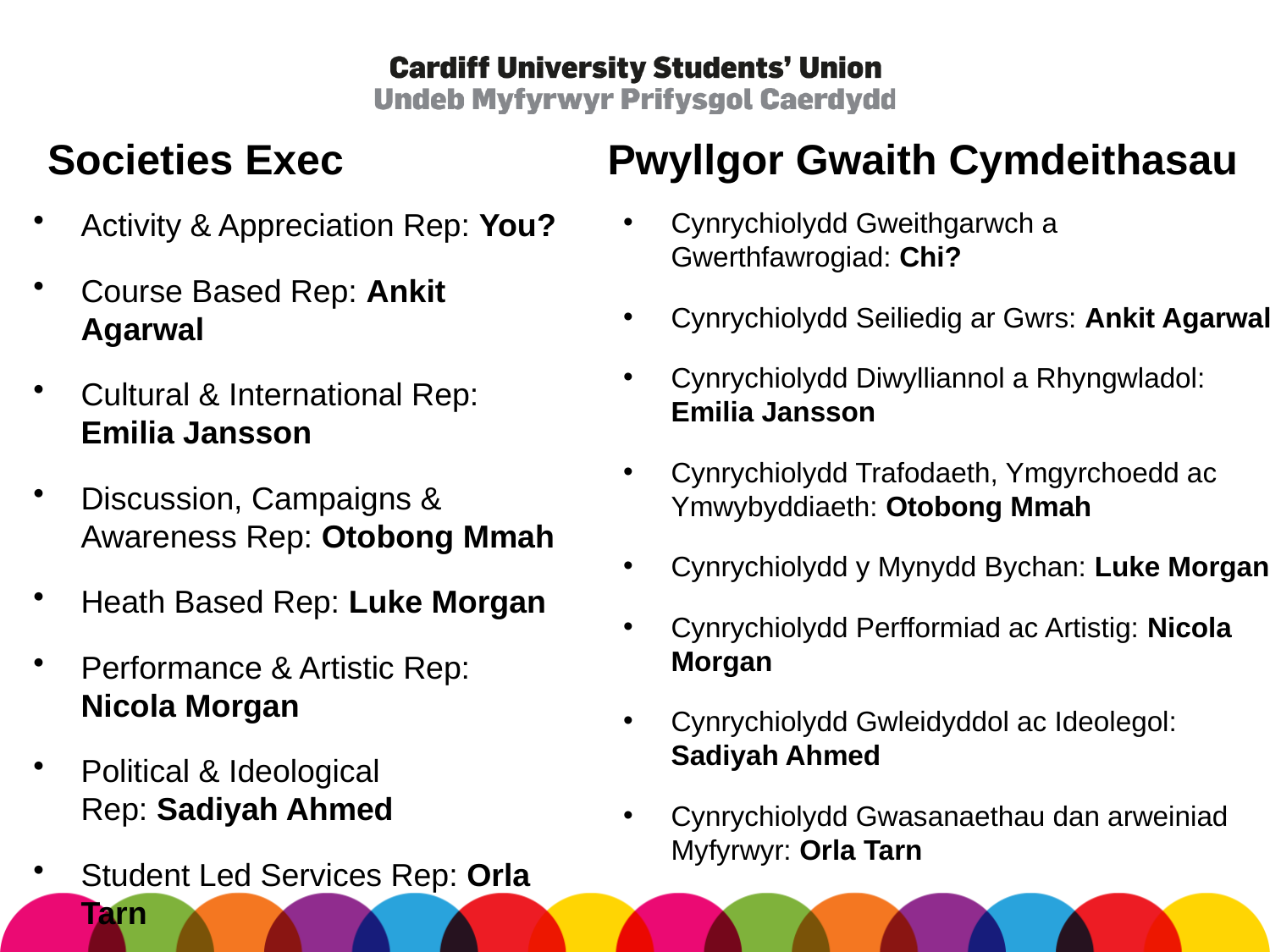

# Societies Exec
Pwyllgor Gwaith Cymdeithasau
Activity & Appreciation Rep: You?
Course Based Rep: Ankit Agarwal
Cultural & International Rep: Emilia Jansson
Discussion, Campaigns & Awareness Rep: Otobong Mmah
Heath Based Rep: Luke Morgan
Performance & Artistic Rep: Nicola Morgan
Political & Ideological Rep: Sadiyah Ahmed
Student Led Services Rep: Orla Tarn
Cynrychiolydd Gweithgarwch a Gwerthfawrogiad: Chi?
Cynrychiolydd Seiliedig ar Gwrs: Ankit Agarwal
Cynrychiolydd Diwylliannol a Rhyngwladol: Emilia Jansson
Cynrychiolydd Trafodaeth, Ymgyrchoedd ac Ymwybyddiaeth: Otobong Mmah
Cynrychiolydd y Mynydd Bychan: Luke Morgan
Cynrychiolydd Perfformiad ac Artistig: Nicola Morgan
Cynrychiolydd Gwleidyddol ac Ideolegol: Sadiyah Ahmed
Cynrychiolydd Gwasanaethau dan arweiniad Myfyrwyr: Orla Tarn